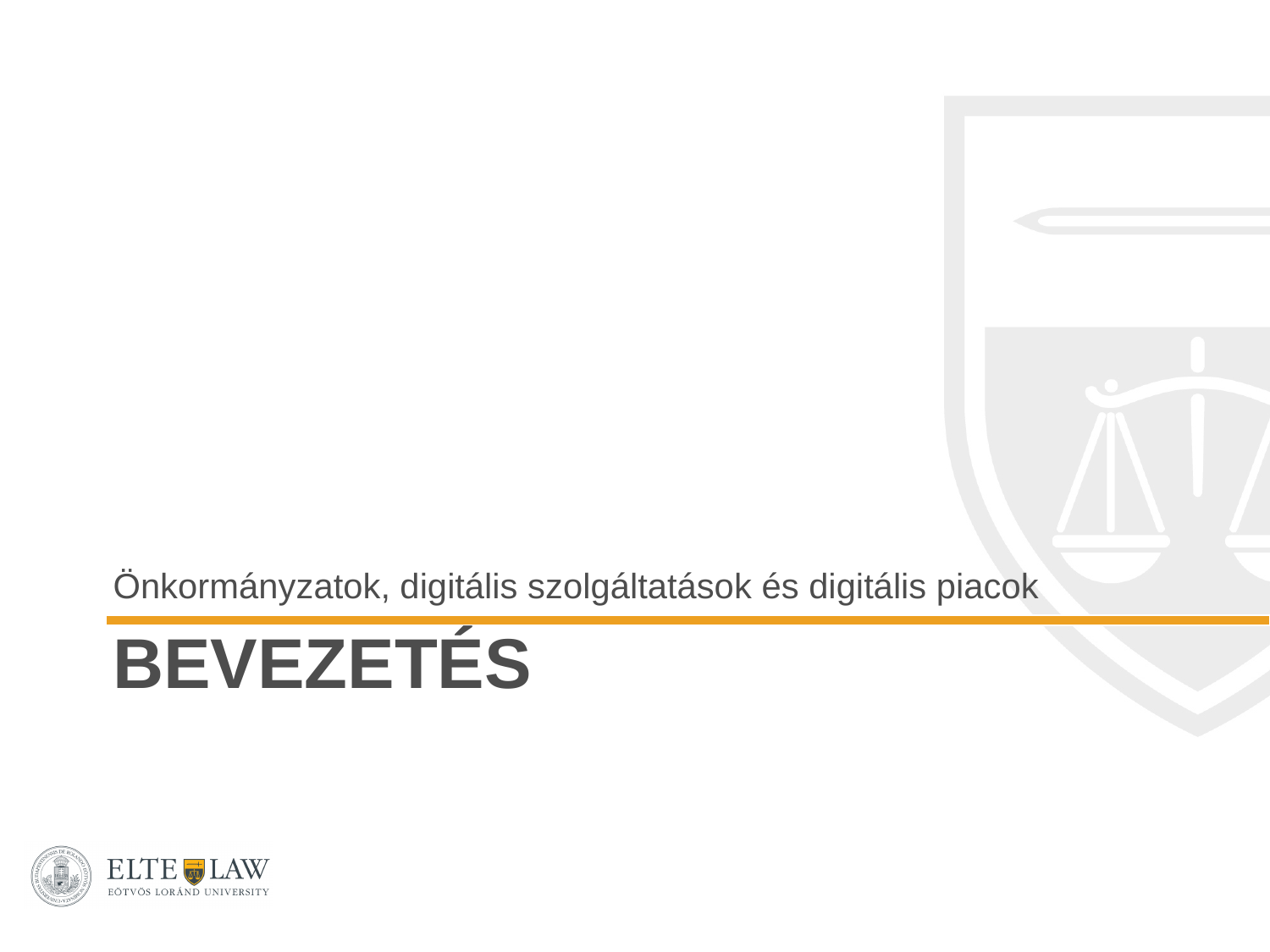

Önkormányzatok, digitális szolgáltatások és digitális piacok
# Bevezetés